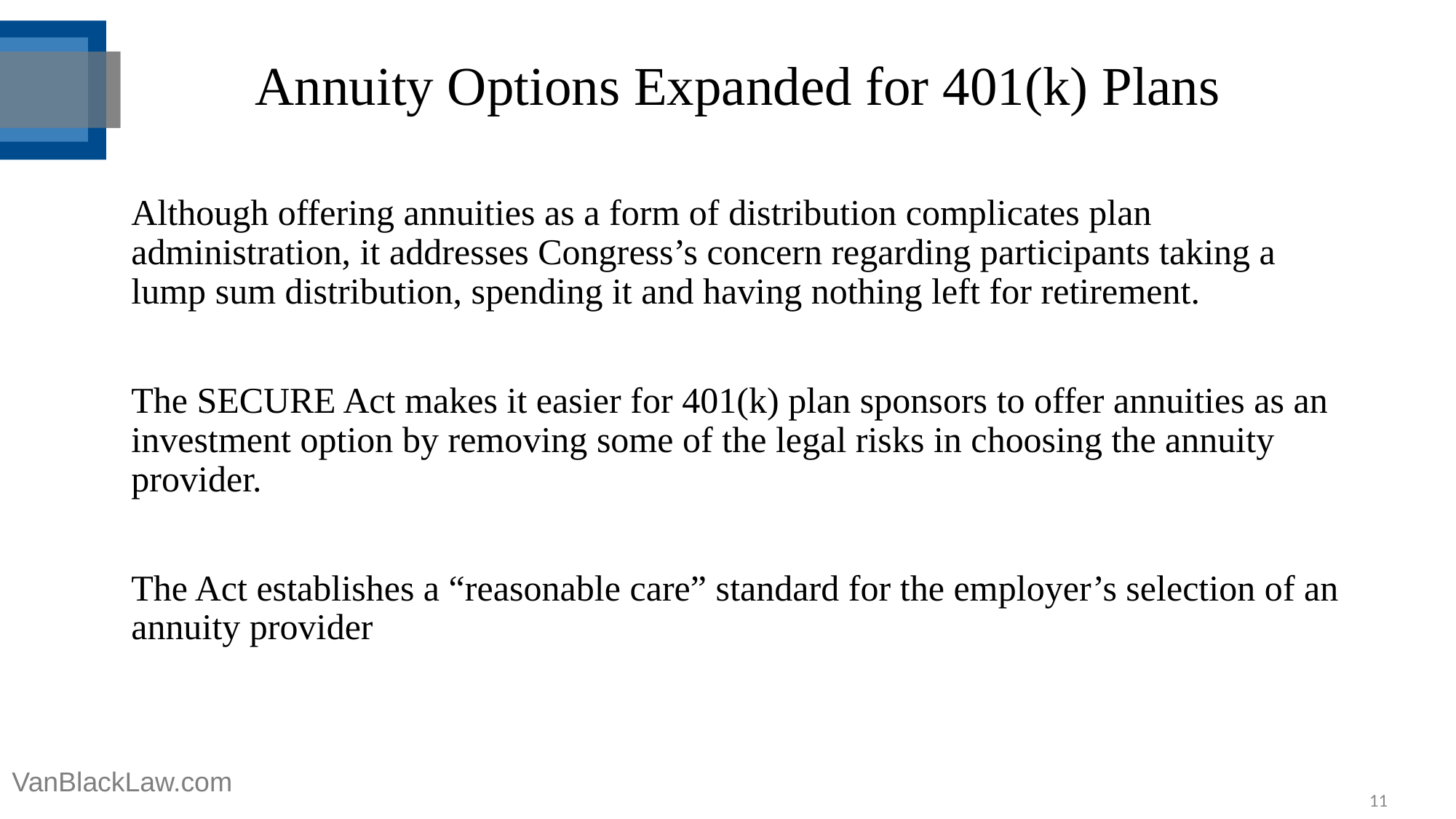

# Annuity Options Expanded for 401(k) Plans
Although offering annuities as a form of distribution complicates plan administration, it addresses Congress’s concern regarding participants taking a lump sum distribution, spending it and having nothing left for retirement.

The SECURE Act makes it easier for 401(k) plan sponsors to offer annuities as an investment option by removing some of the legal risks in choosing the annuity provider.

The Act establishes a “reasonable care” standard for the employer’s selection of an annuity provider
VanBlackLaw.com
11